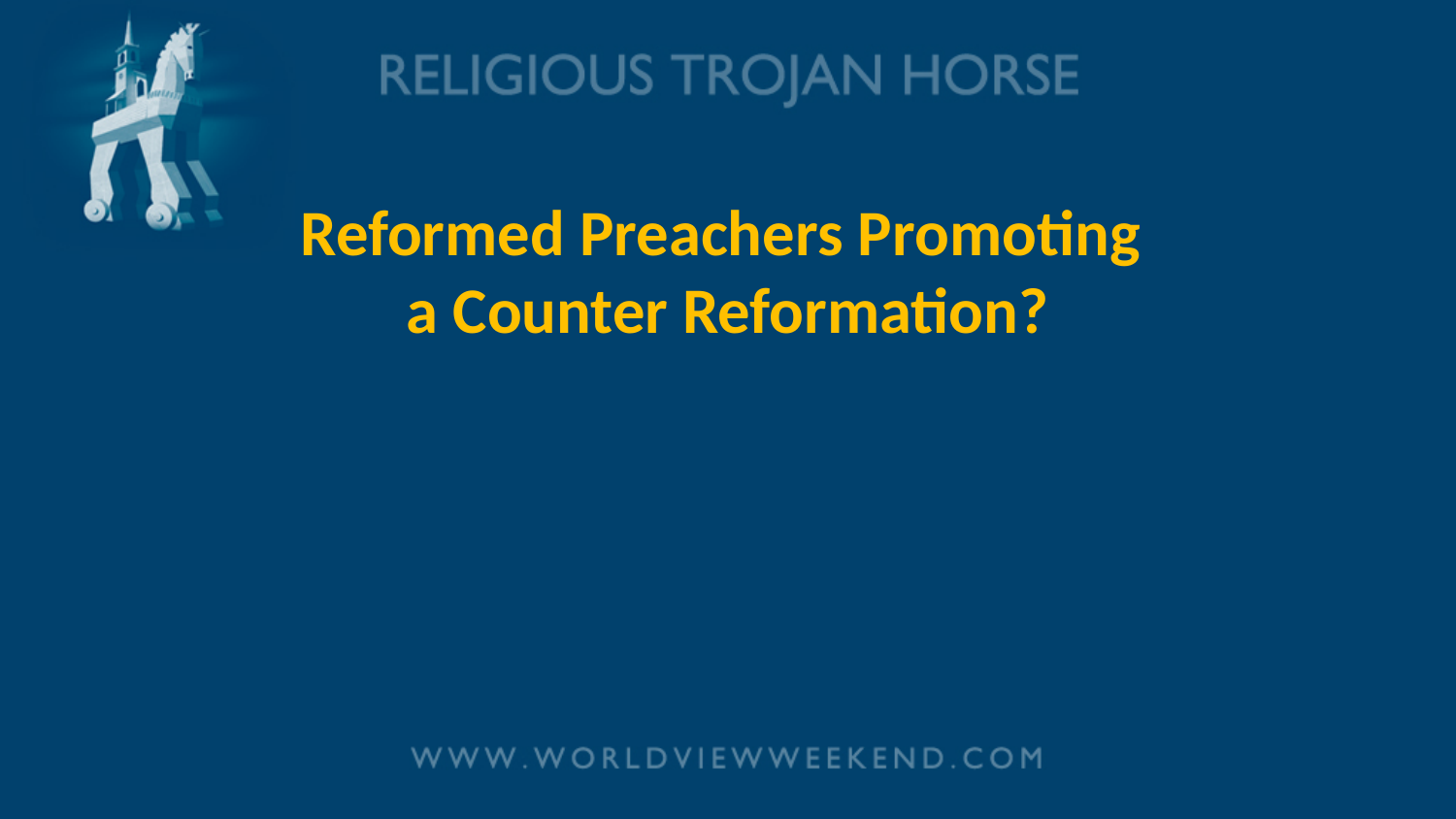

# Reformed Preachers Promoting a Counter Reformation?